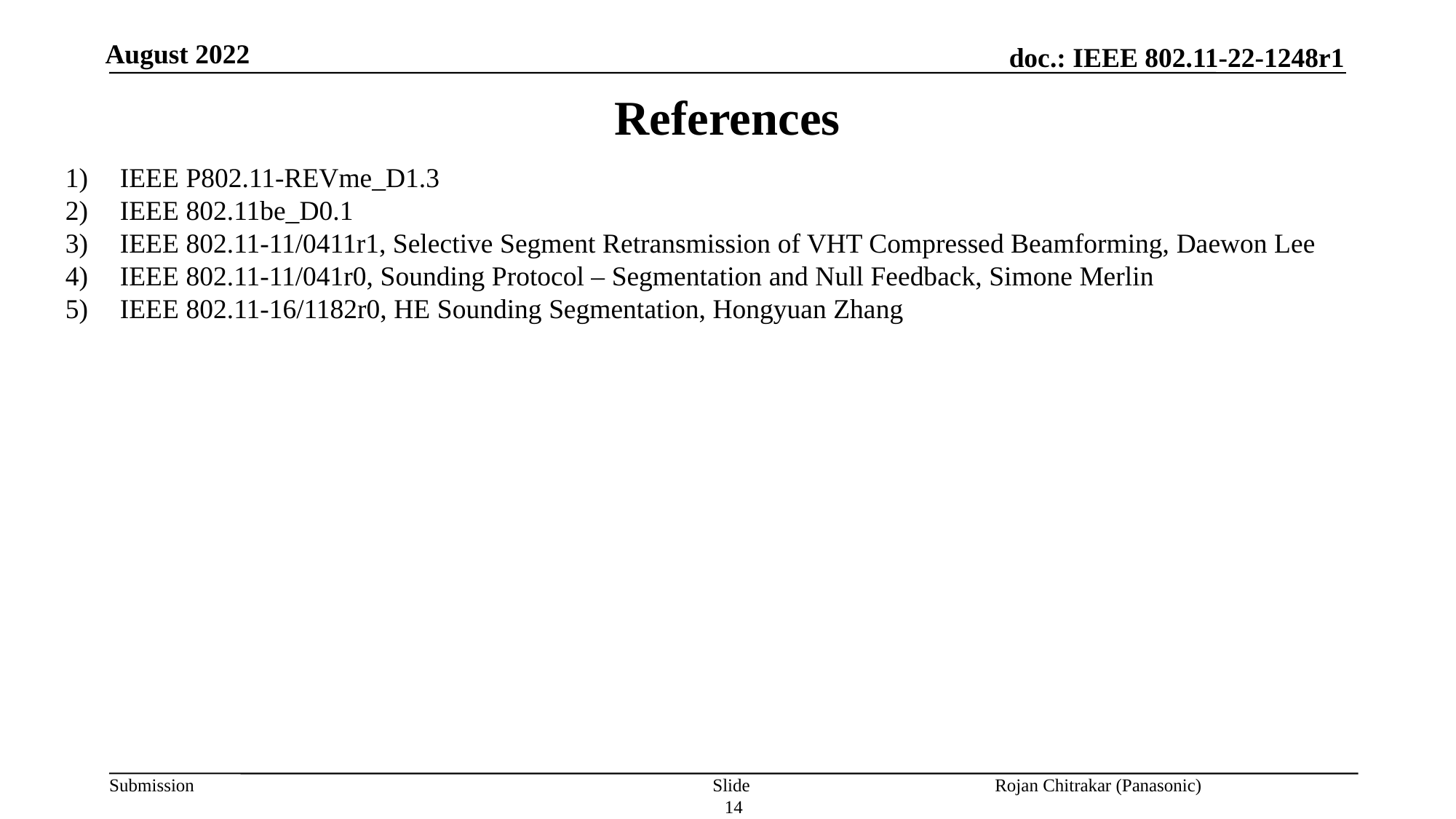

References

IEEE P802.11-REVme_D1.3
IEEE 802.11be_D0.1
IEEE 802.11-11/0411r1, Selective Segment Retransmission of VHT Compressed Beamforming, Daewon Lee
IEEE 802.11-11/041r0, Sounding Protocol – Segmentation and Null Feedback, Simone Merlin
IEEE 802.11-16/1182r0, HE Sounding Segmentation, Hongyuan Zhang

Slide 14
Rojan Chitrakar (Panasonic)